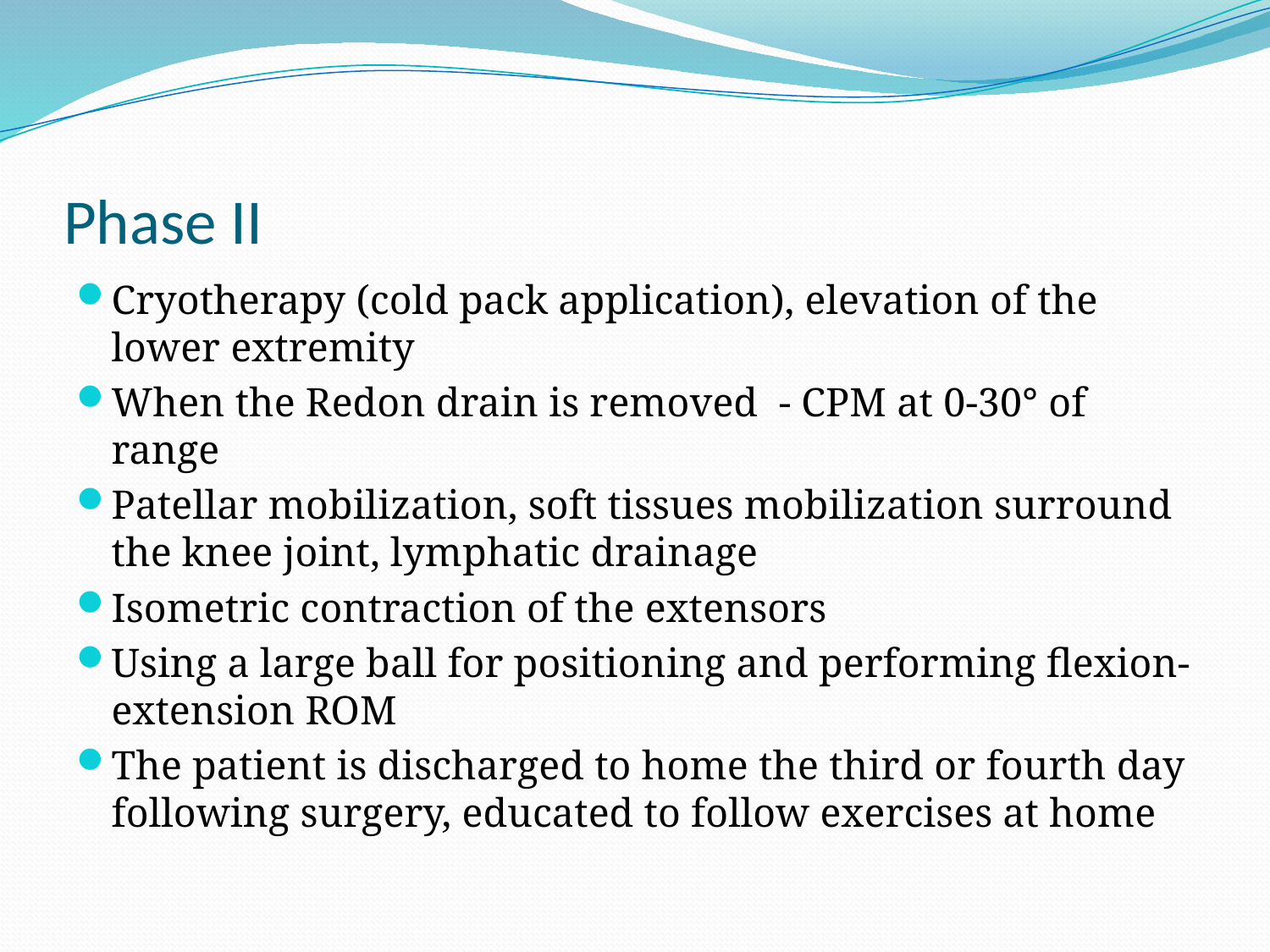

# Phase II
Cryotherapy (cold pack application), elevation of the lower extremity
When the Redon drain is removed  - CPM at 0-30° of range
Patellar mobilization, soft tissues mobilization surround the knee joint, lymphatic drainage
Isometric contraction of the extensors
Using a large ball for positioning and performing flexion-extension ROM
The patient is discharged to home the third or fourth day following surgery, educated to follow exercises at home